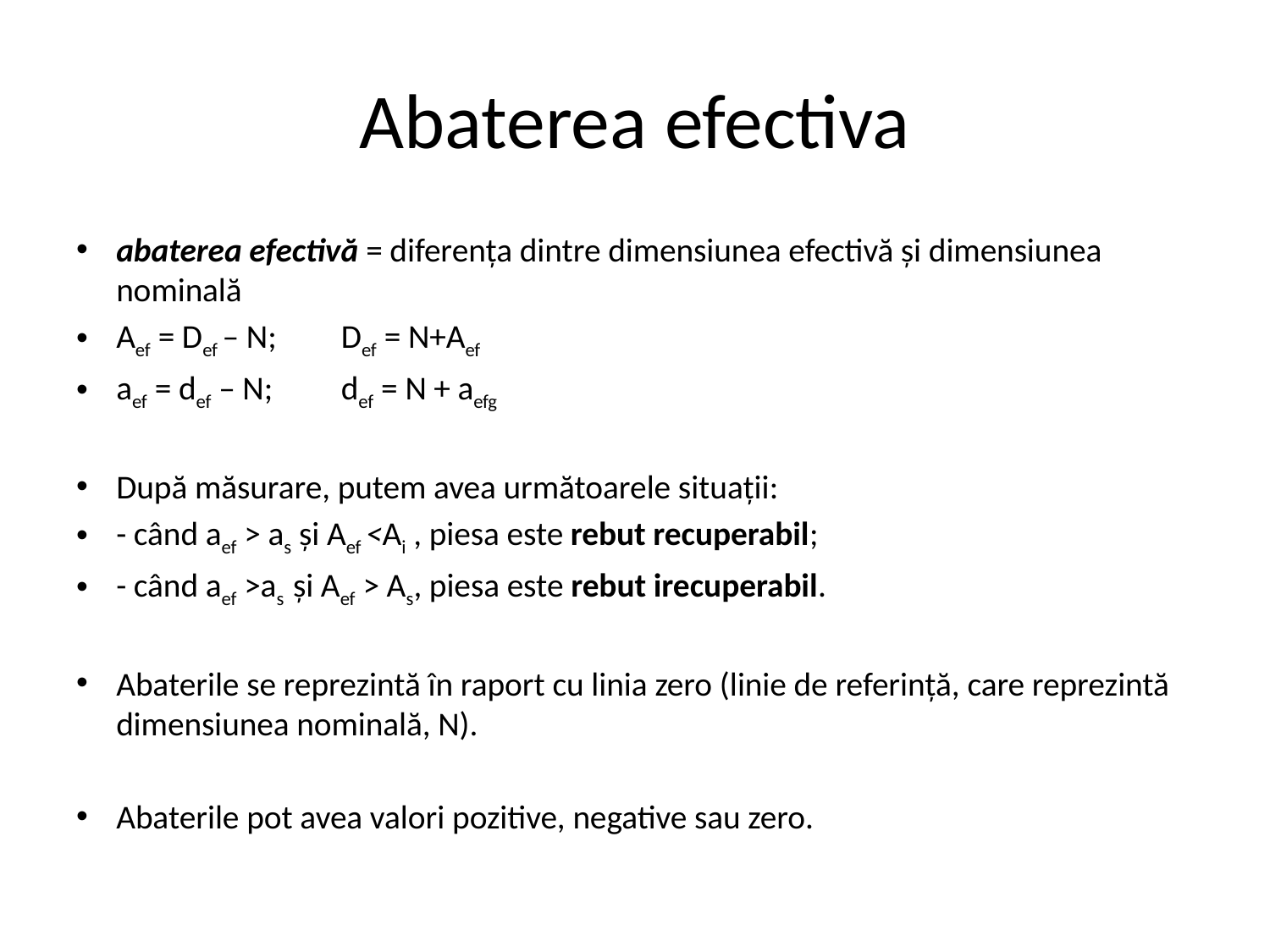

# Abaterea efectiva
abaterea efectivă = diferenţa dintre dimensiunea efectivă şi dimensiunea nominală
Aef = Def – N; 		Def = N+Aef
aef = def – N; 		def = N + aefg

După măsurare, putem avea următoarele situaţii:
- când aef > as şi Aef <Ai , piesa este rebut recu­perabil;
- când aef >as  şi Aef > As, piesa este rebut ire­cuperabil.

Abaterile se reprezintă în raport cu linia zero (linie de referinţă, care reprezintă dimensiunea nominală, N).

Abaterile pot avea valori pozitive, negative sau zero.